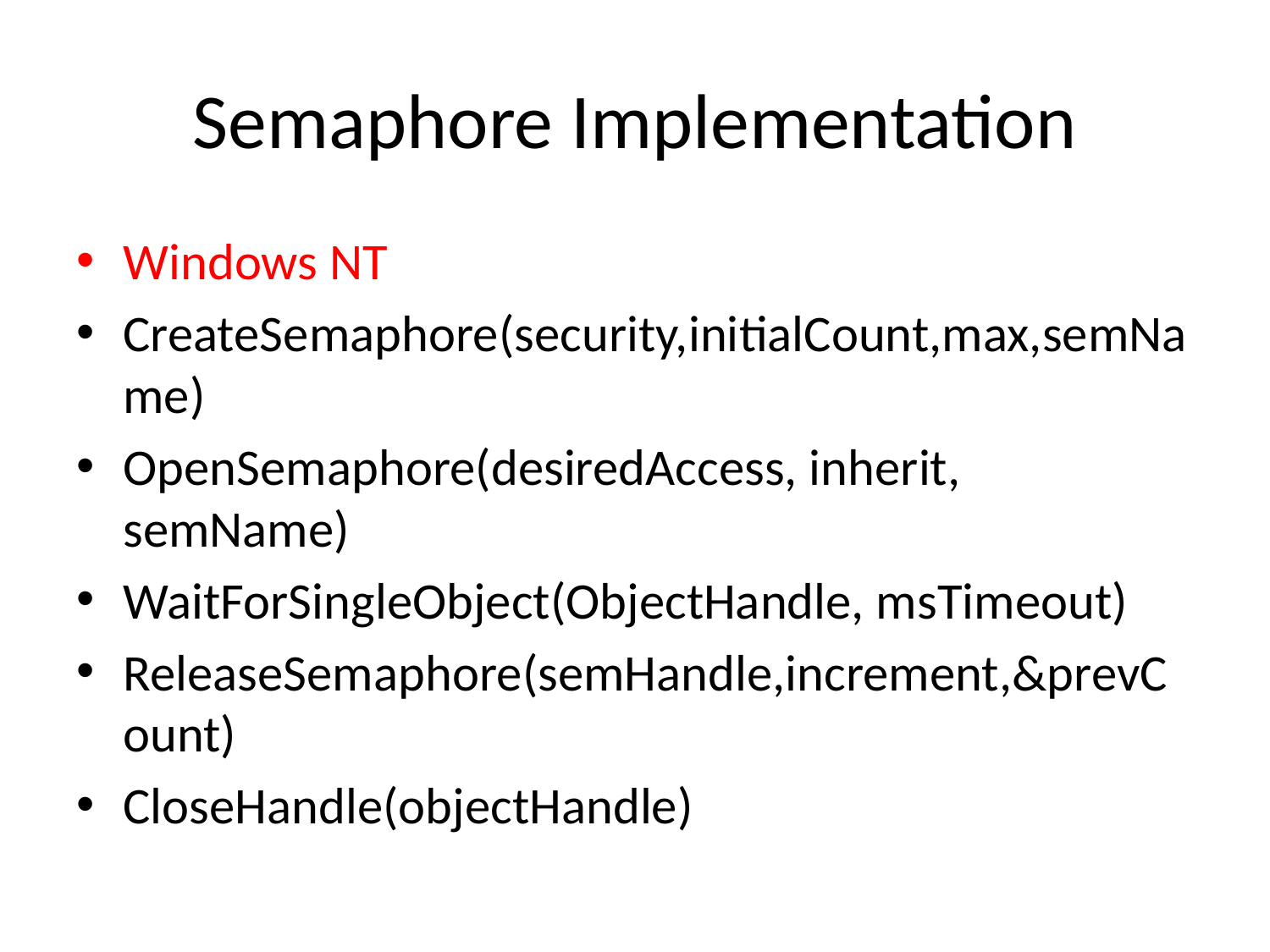

# Semaphore Implementation
Windows NT
CreateSemaphore(security,initialCount,max,semName)
OpenSemaphore(desiredAccess, inherit,   semName)
WaitForSingleObject(ObjectHandle, msTimeout)
ReleaseSemaphore(semHandle,increment,&prevCount)
CloseHandle(objectHandle)